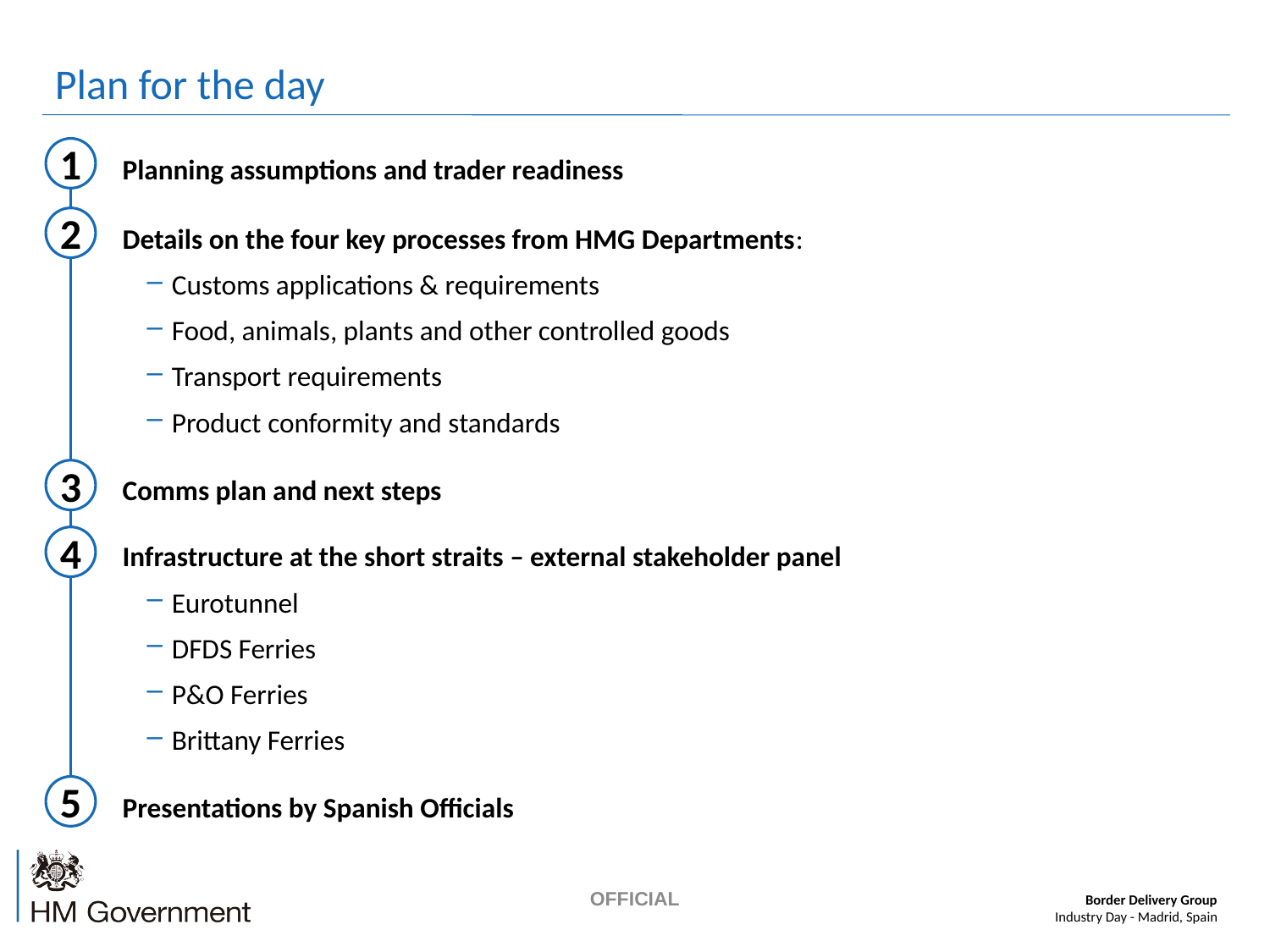

overall_0_131891685038941810 columns_1_131891624544849165 4_1_131891649206487158
# Plan for the day
1
Planning assumptions and trader readiness
2
Details on the four key processes from HMG Departments:
Customs applications & requirements
Food, animals, plants and other controlled goods
Transport requirements
Product conformity and standards
Comms plan and next steps
3
4
Infrastructure at the short straits – external stakeholder panel
Eurotunnel
DFDS Ferries
P&O Ferries
Brittany Ferries
5
Presentations by Spanish Officials
OFFICIAL